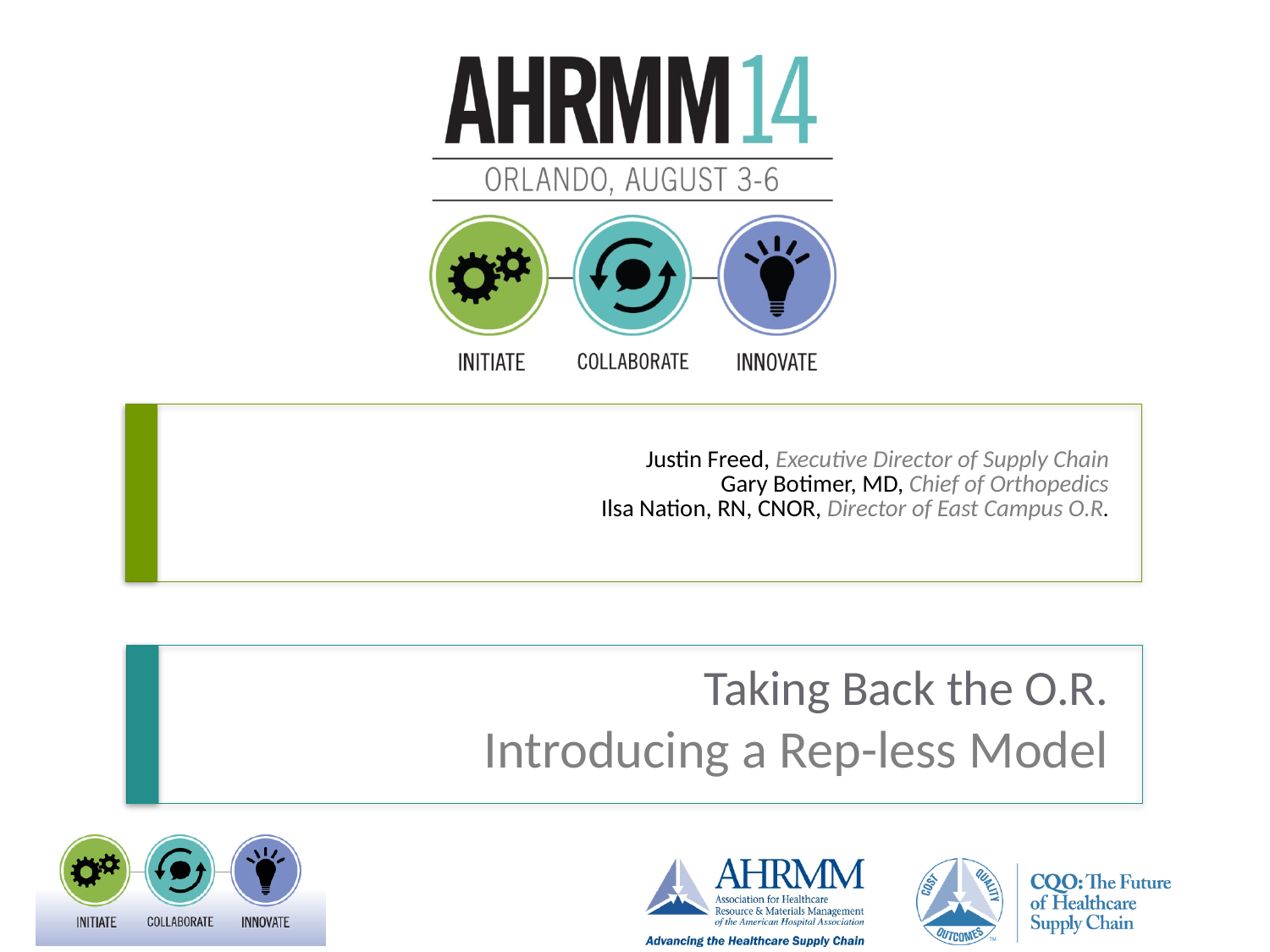

# Justin Freed, Executive Director of Supply Chain Gary Botimer, MD, Chief of Orthopedics Ilsa Nation, RN, CNOR, Director of East Campus O.R.
Taking Back the O.R.
Introducing a Rep-less Model